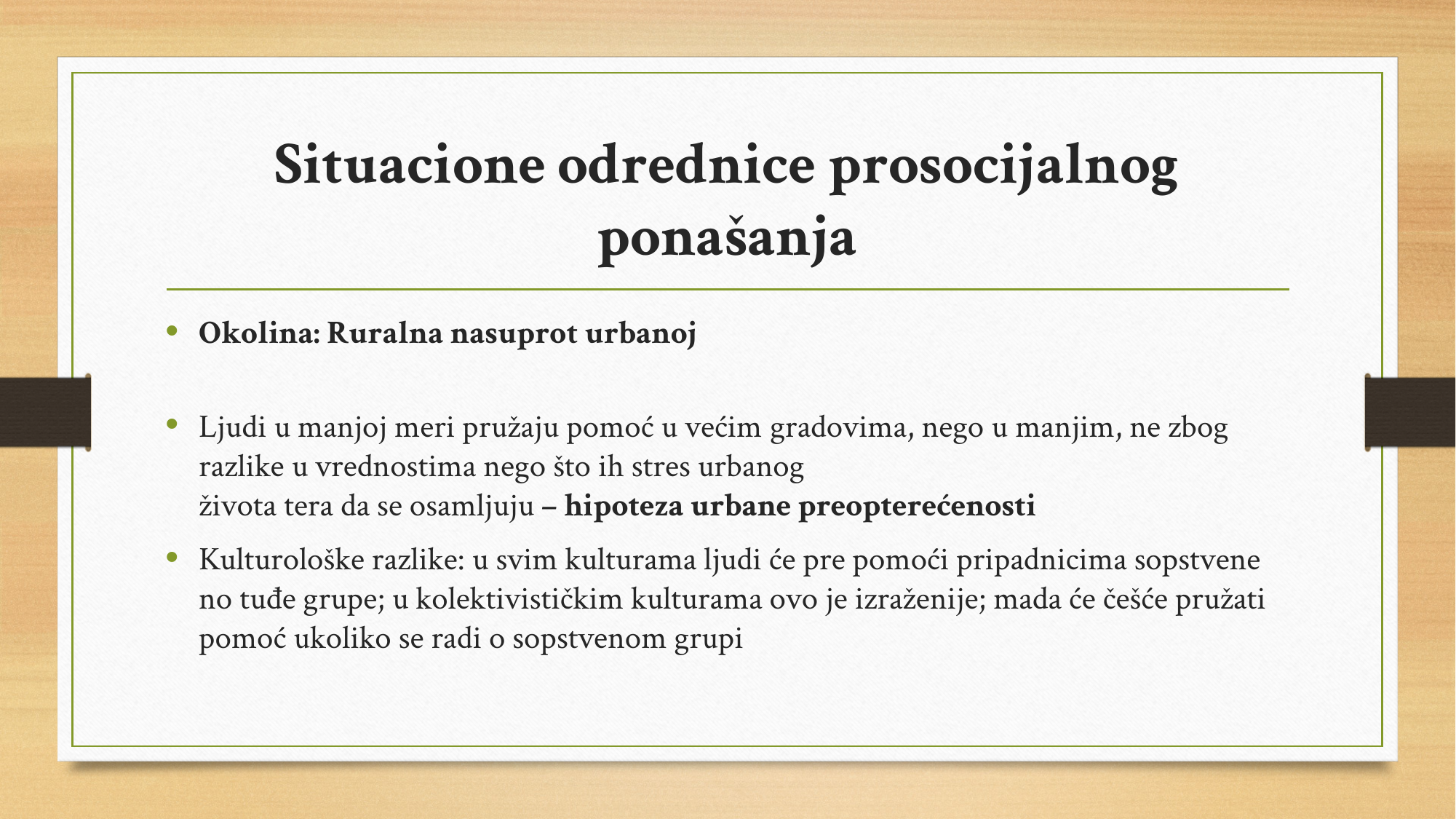

# Situacione odrednice prosocijalnog ponašanja
Okolina: Ruralna nasuprot urbanoj
Ljudi u manjoj meri pružaju pomoć u većim gradovima, nego u manjim, ne zbog razlike u vrednostima nego što ih stres urbanog
života tera da se osamljuju – hipoteza urbane preopterećenosti
Kulturološke razlike: u svim kulturama ljudi će pre pomoći pripadnicima sopstvene no tuđe grupe; u kolektivističkim kulturama ovo je izraženije; mada će češće pružati pomoć ukoliko se radi o sopstvenom grupi